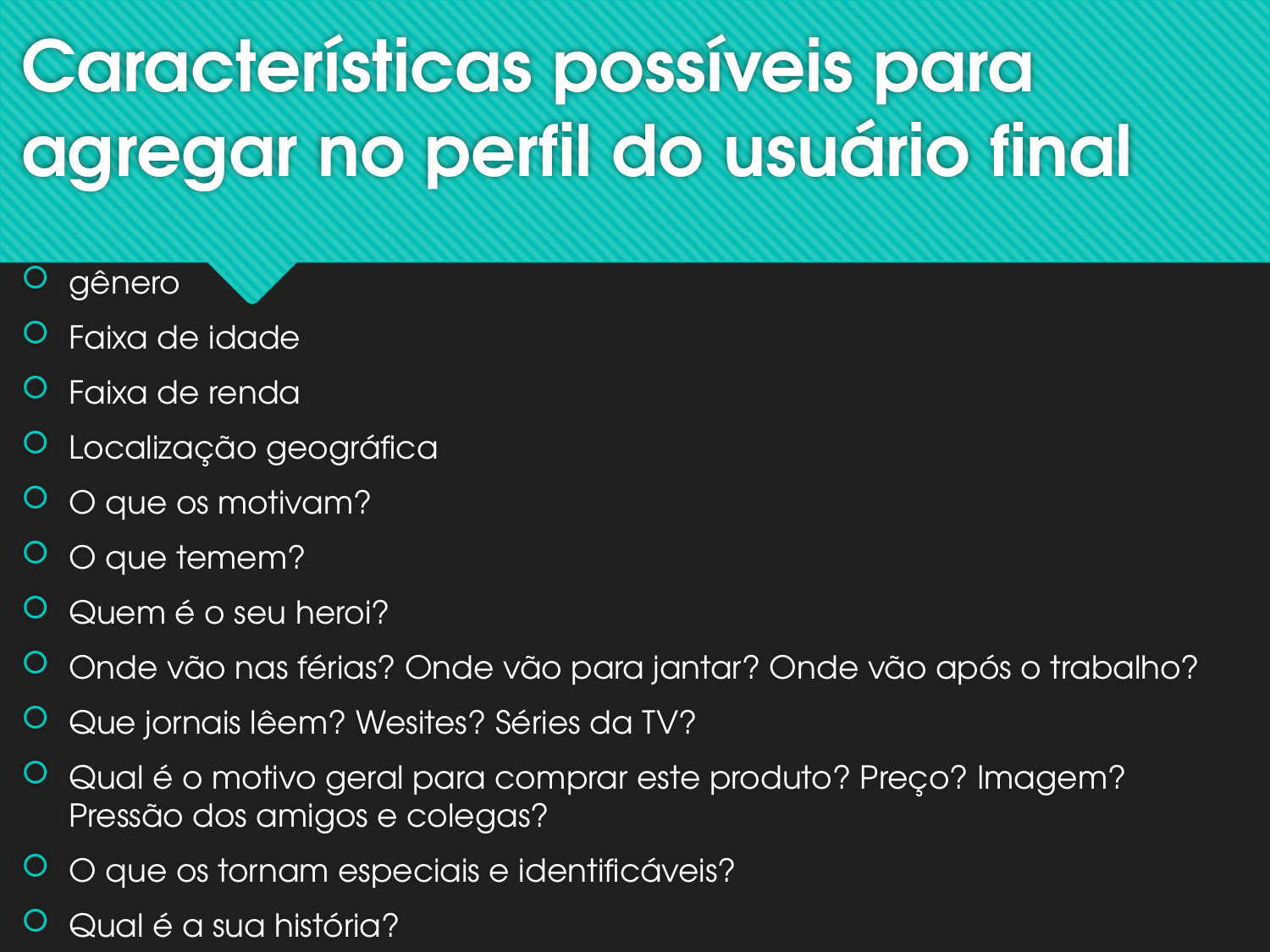

# Características possíveis para agregar no perfil do usuário final
gênero
Faixa de idade
Faixa de renda
Localização geográfica
O que os motivam?
O que temem?
Quem é o seu heroi?
Onde vão nas férias? Onde vão para jantar? Onde vão após o trabalho?
Que jornais lêem? Wesites? Séries da TV?
Qual é o motivo geral para comprar este produto? Preço? Imagem? Pressão dos amigos e colegas?
O que os tornam especiais e identificáveis?
Qual é a sua história?